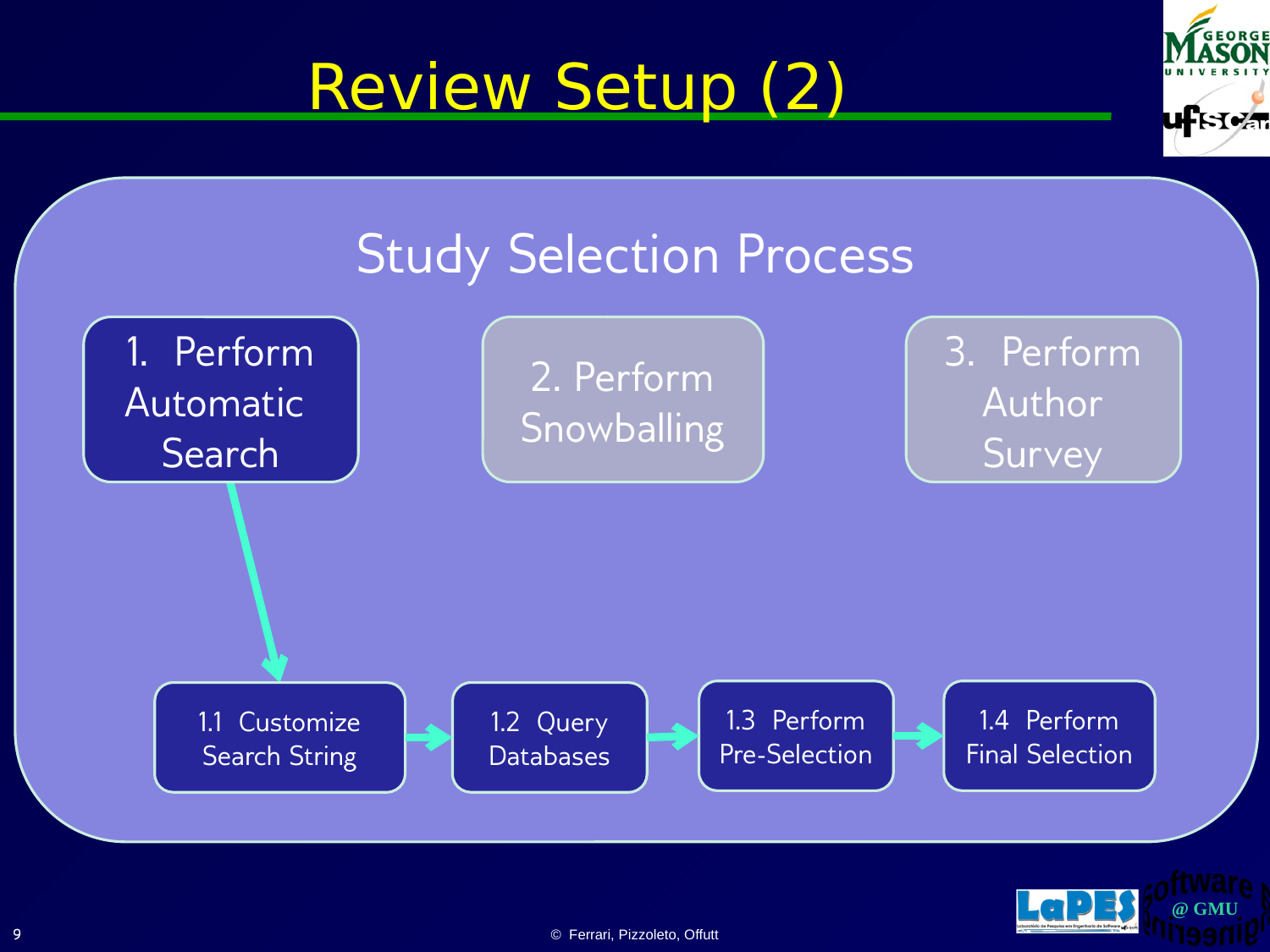

# Review Setup (2)
Study Selection Process
3.  Perform Author Survey
1.  Perform Automatic
Search
2. Perform Snowballing
1.4  Perform Final Selection
1.3  Perform Pre-Selection
1.2  Query Databases
1.1  Customize Search String
9
©  Ferrari, Pizzoleto, Offutt